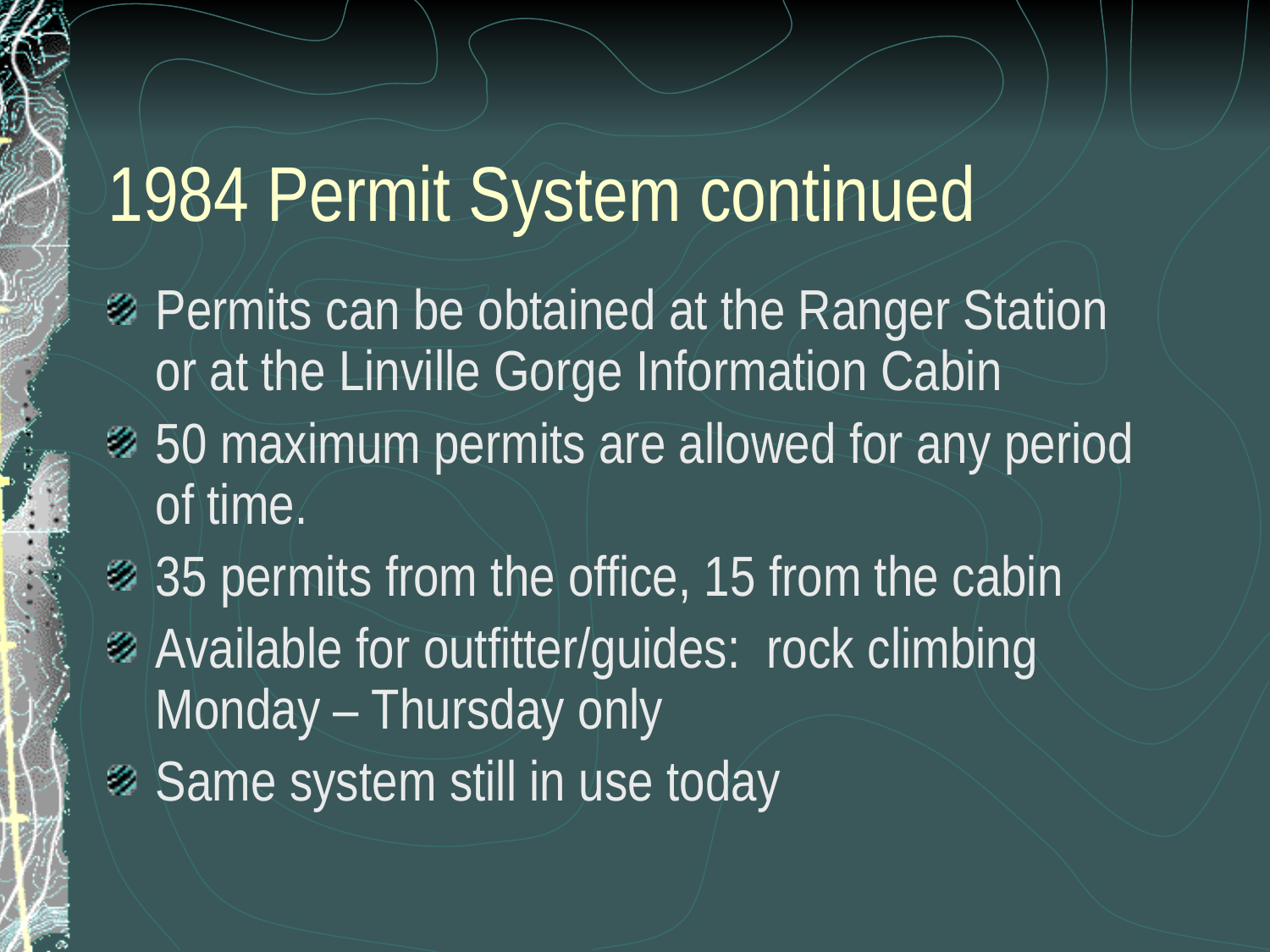

# 1984 Permit System continued
Permits can be obtained at the Ranger Station or at the Linville Gorge Information Cabin
50 maximum permits are allowed for any period of time.
35 permits from the office, 15 from the cabin
Available for outfitter/guides:  rock climbing Monday – Thursday only
Same system still in use today